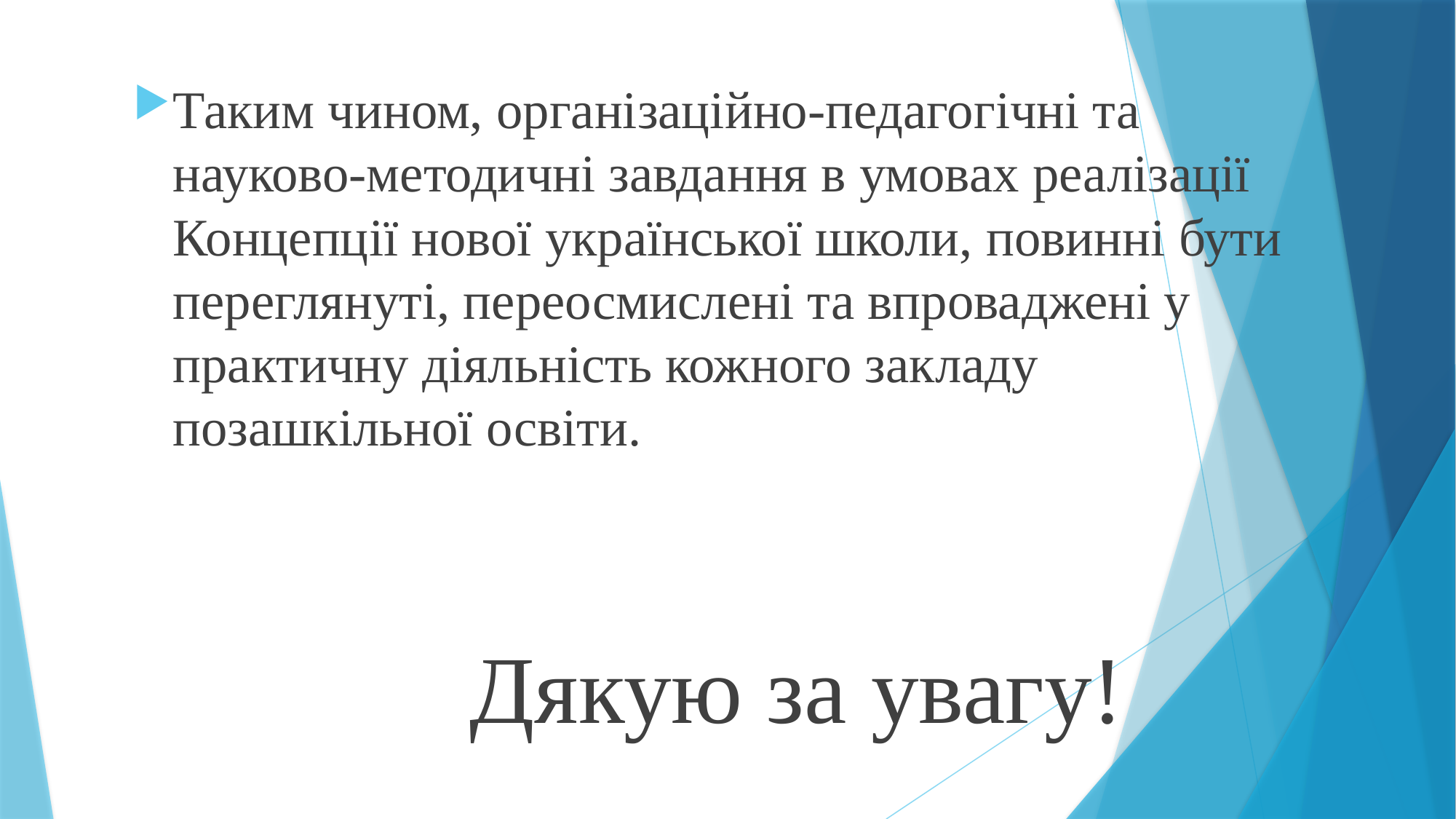

Таким чином, організаційно-педагогічні та науково-методичні завдання в умовах реалізації Концепції нової української школи, повинні бути переглянуті, переосмислені та впроваджені у практичну діяльність кожного закладу позашкільної освіти.

              Дякую за увагу!